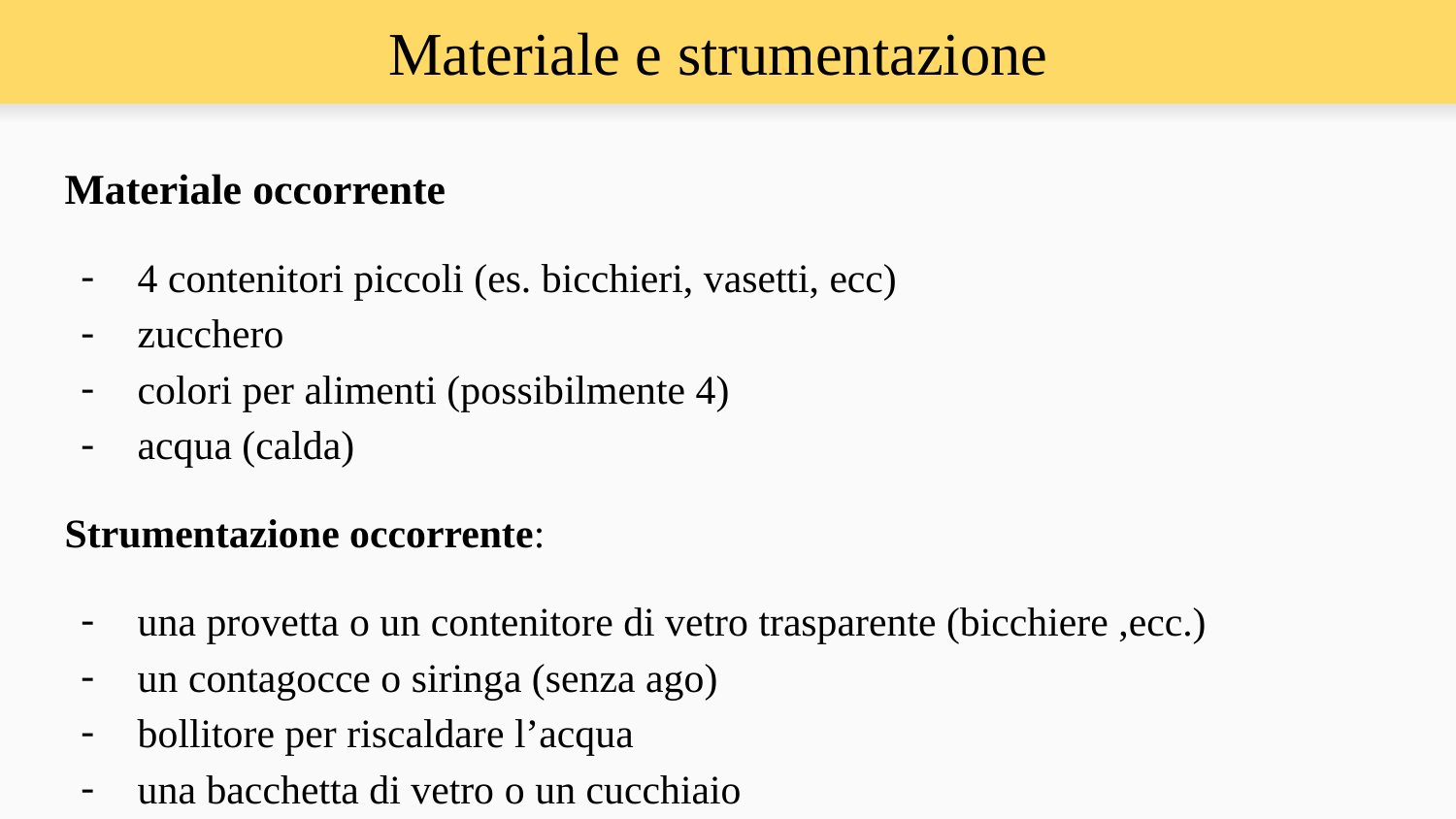

# Materiale e strumentazione
Materiale occorrente
4 contenitori piccoli (es. bicchieri, vasetti, ecc)
zucchero
colori per alimenti (possibilmente 4)
acqua (calda)
Strumentazione occorrente:
una provetta o un contenitore di vetro trasparente (bicchiere ,ecc.)
un contagocce o siringa (senza ago)
bollitore per riscaldare l’acqua
una bacchetta di vetro o un cucchiaio